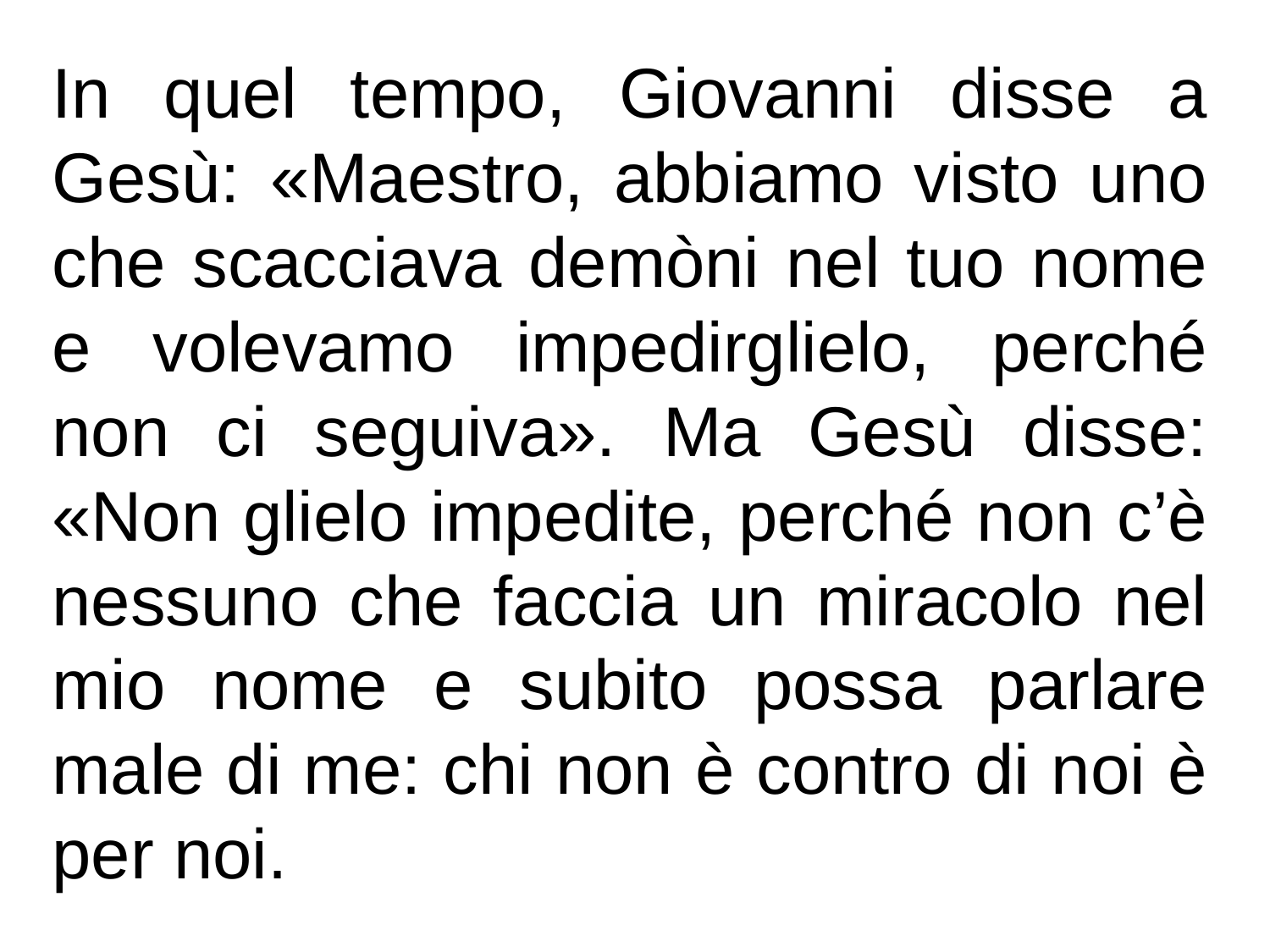

In quel tempo, Giovanni disse a Gesù: «Maestro, abbiamo visto uno che scacciava demòni nel tuo nome e volevamo impedirglielo, perché non ci seguiva». Ma Gesù disse: «Non glielo impedite, perché non c’è nessuno che faccia un miracolo nel mio nome e subito possa parlare male di me: chi non è contro di noi è per noi.